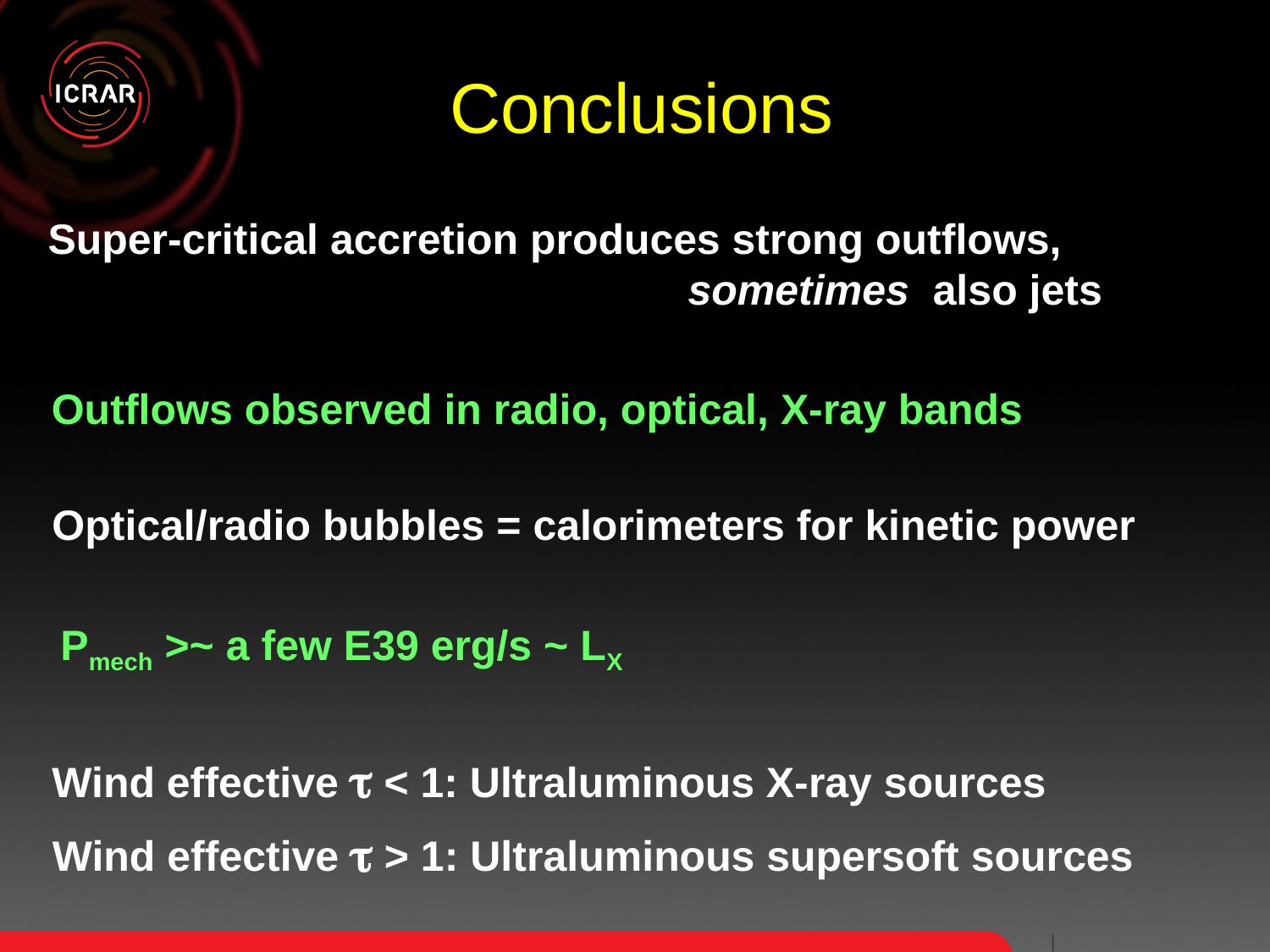

Conclusions
Super-critical accretion produces strong outflows,
                                                      sometimes  also jets
Outflows observed in radio, optical, X-ray bands
Optical/radio bubbles = calorimeters for kinetic power
Pmech >~ a few E39 erg/s ~ LX
Wind effective τ < 1: Ultraluminous X-ray sources
Wind effective τ > 1: Ultraluminous supersoft sources